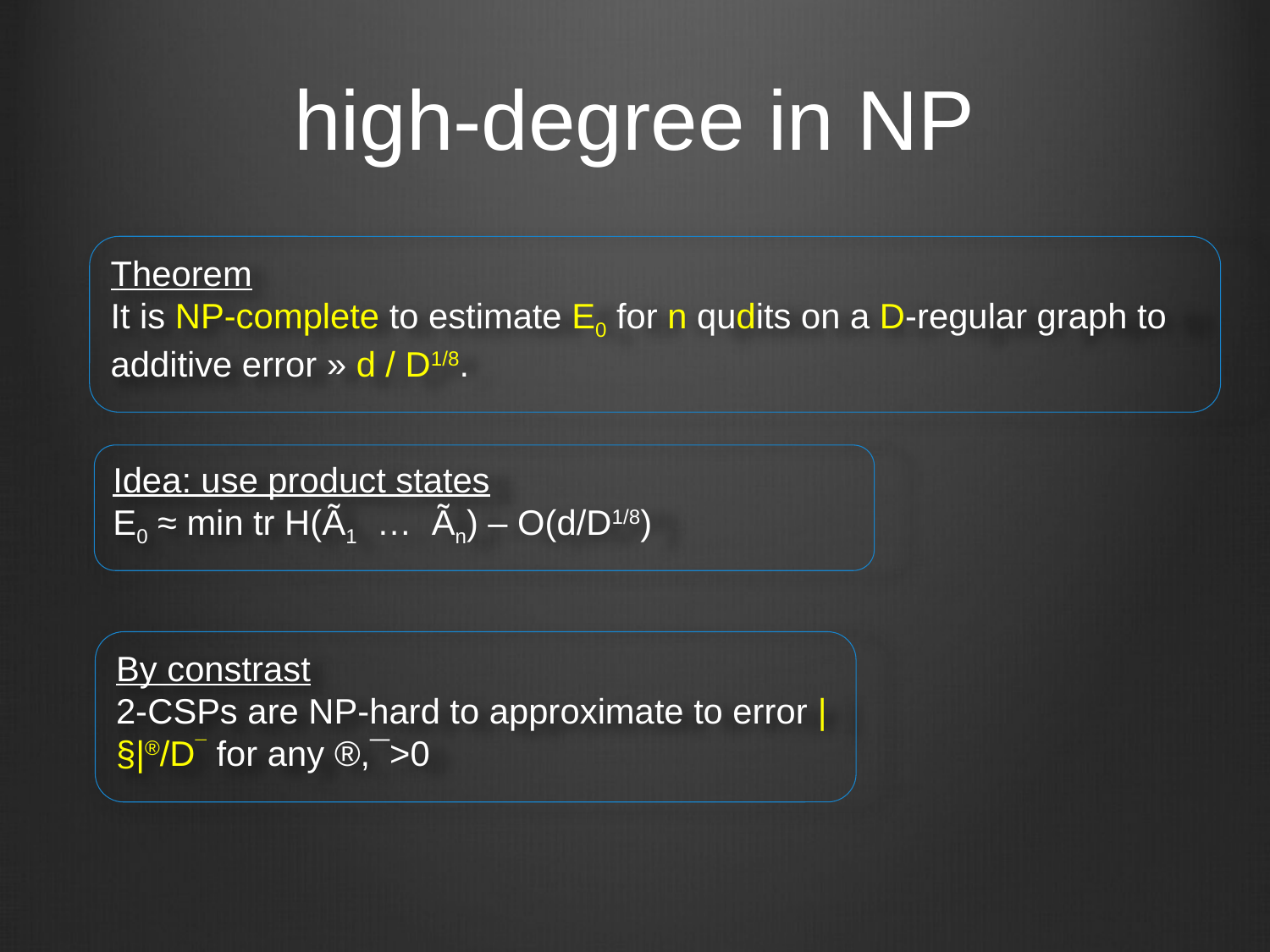

# high-degree in NP
Theorem
It is NP-complete to estimate E0 for n qudits on a D-regular graph to additive error » d / D1/8.
Idea: use product states
E0 ≈ min tr H(Ã1 ­ … ­ Ãn) – O(d/D1/8)
By constrast
2-CSPs are NP-hard to approximate to error |§|®/D¯ for any ®,¯>0